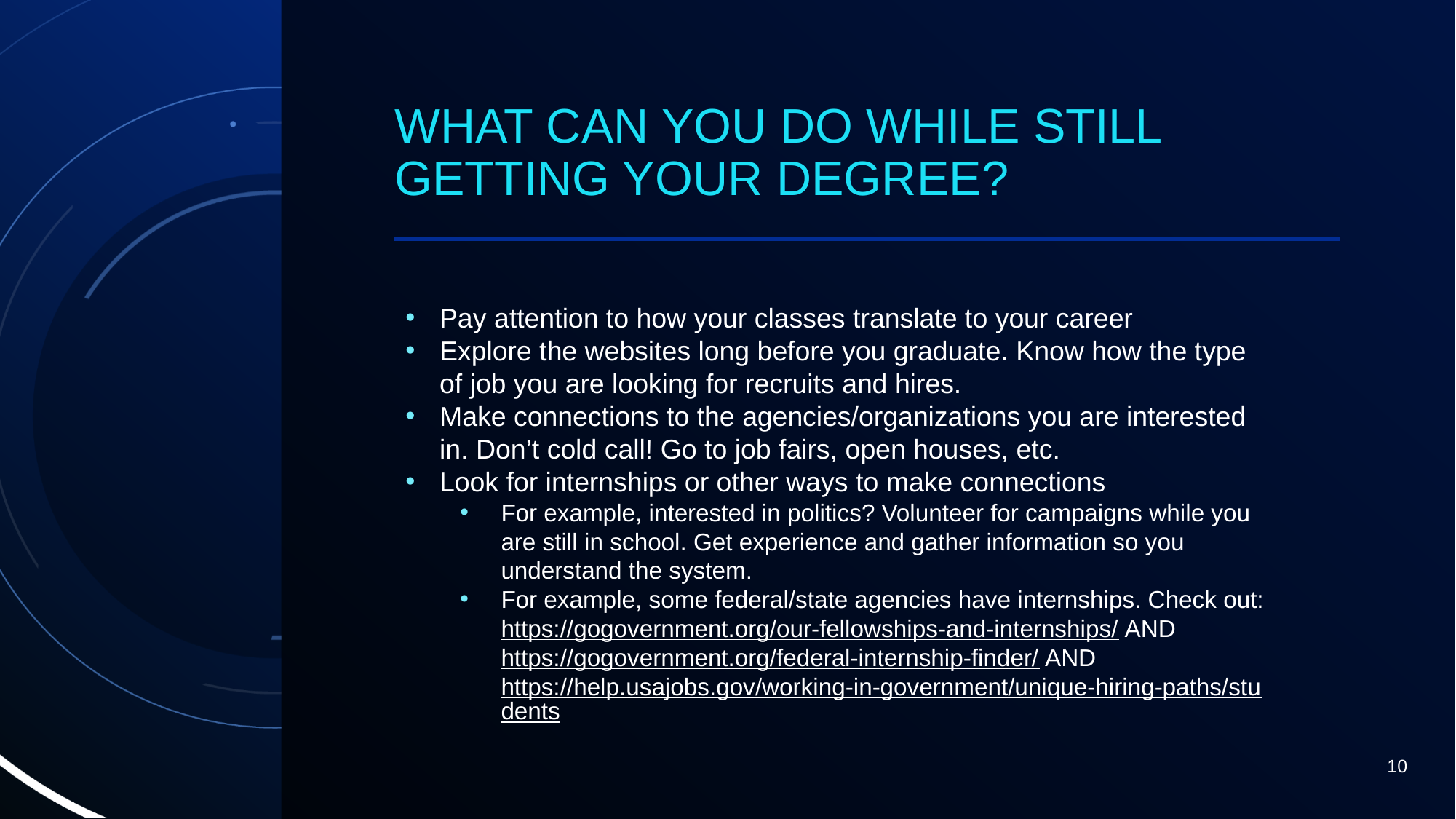

# What can you do while still getting your degree?
Pay attention to how your classes translate to your career
Explore the websites long before you graduate. Know how the type of job you are looking for recruits and hires.
Make connections to the agencies/organizations you are interested in. Don’t cold call! Go to job fairs, open houses, etc.
Look for internships or other ways to make connections
For example, interested in politics? Volunteer for campaigns while you are still in school. Get experience and gather information so you understand the system.
For example, some federal/state agencies have internships. Check out: https://gogovernment.org/our-fellowships-and-internships/ AND  https://gogovernment.org/federal-internship-finder/ AND https://help.usajobs.gov/working-in-government/unique-hiring-paths/students
10